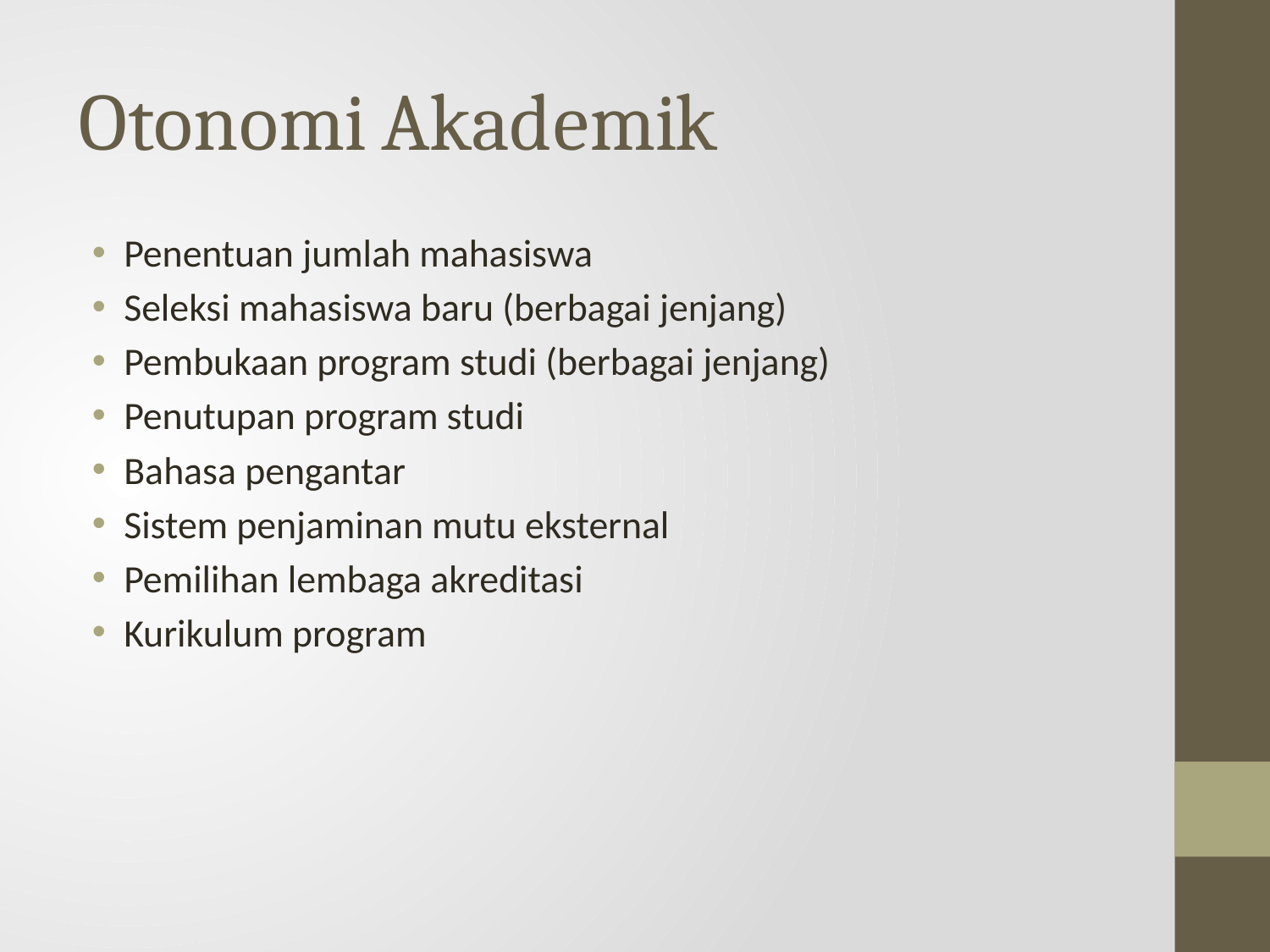

# Otonomi Akademik
Penentuan jumlah mahasiswa
Seleksi mahasiswa baru (berbagai jenjang)
Pembukaan program studi (berbagai jenjang)
Penutupan program studi
Bahasa pengantar
Sistem penjaminan mutu eksternal
Pemilihan lembaga akreditasi
Kurikulum program